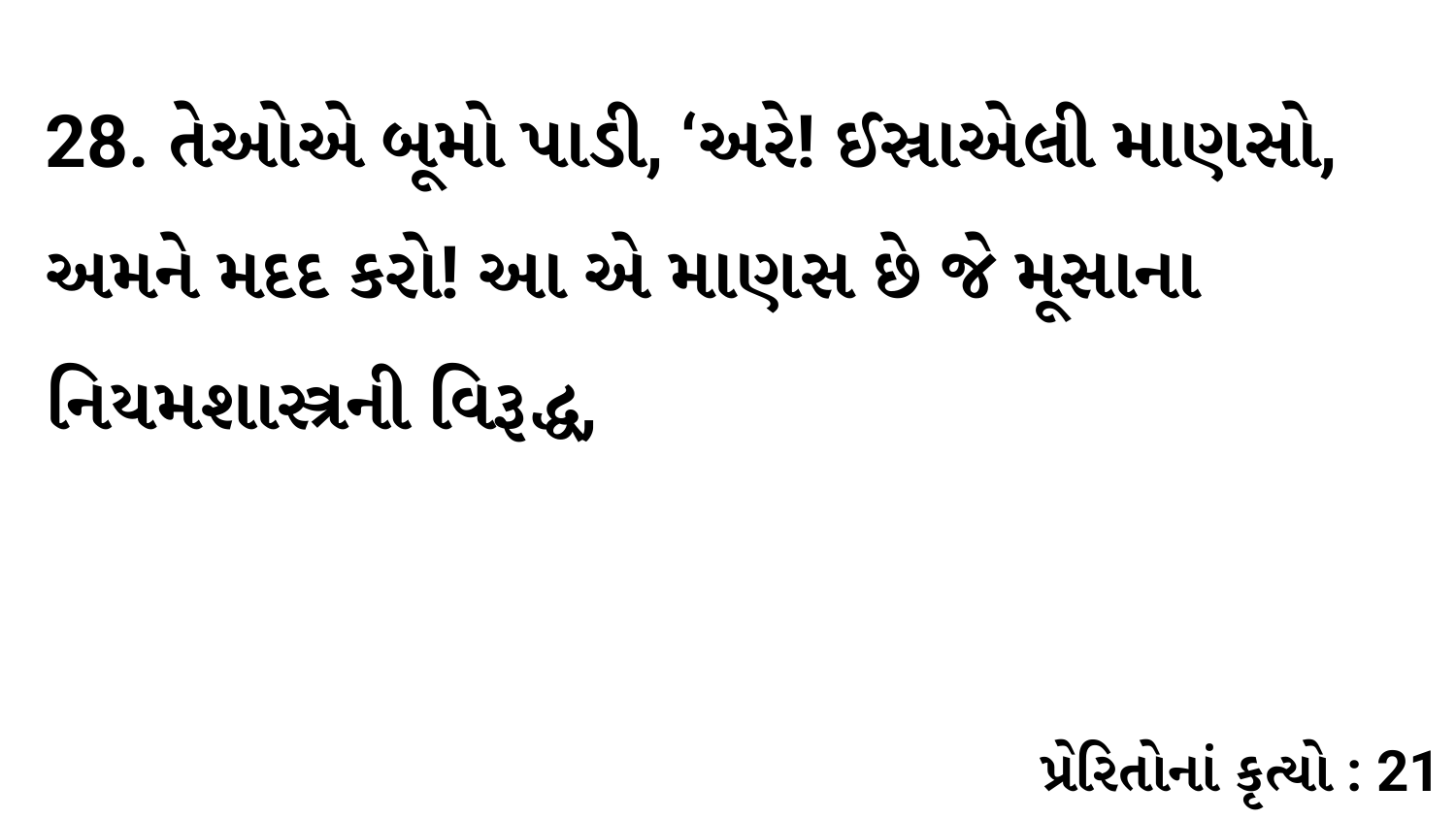

28. તેઓએ બૂમો પાડી, ‘અરે! ઈસ્રાએલી માણસો, અમને મદદ કરો! આ એ માણસ છે જે મૂસાના નિયમશાસ્ત્રની વિરૂદ્ધ,
પ્રેરિતોનાં કૃત્યો : 21